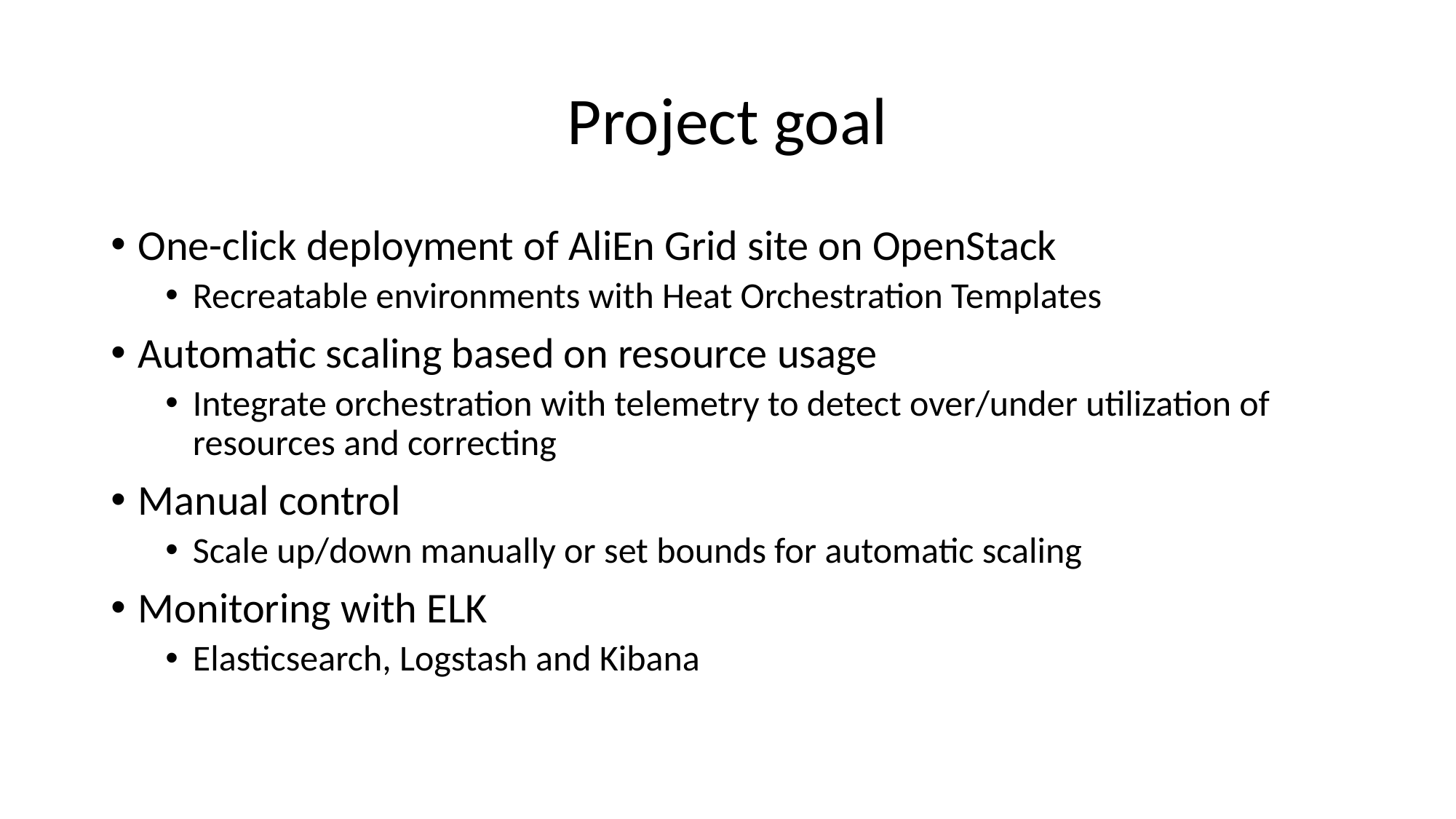

# Project goal
One-click deployment of AliEn Grid site on OpenStack
Recreatable environments with Heat Orchestration Templates
Automatic scaling based on resource usage
Integrate orchestration with telemetry to detect over/under utilization of resources and correcting
Manual control
Scale up/down manually or set bounds for automatic scaling
Monitoring with ELK
Elasticsearch, Logstash and Kibana